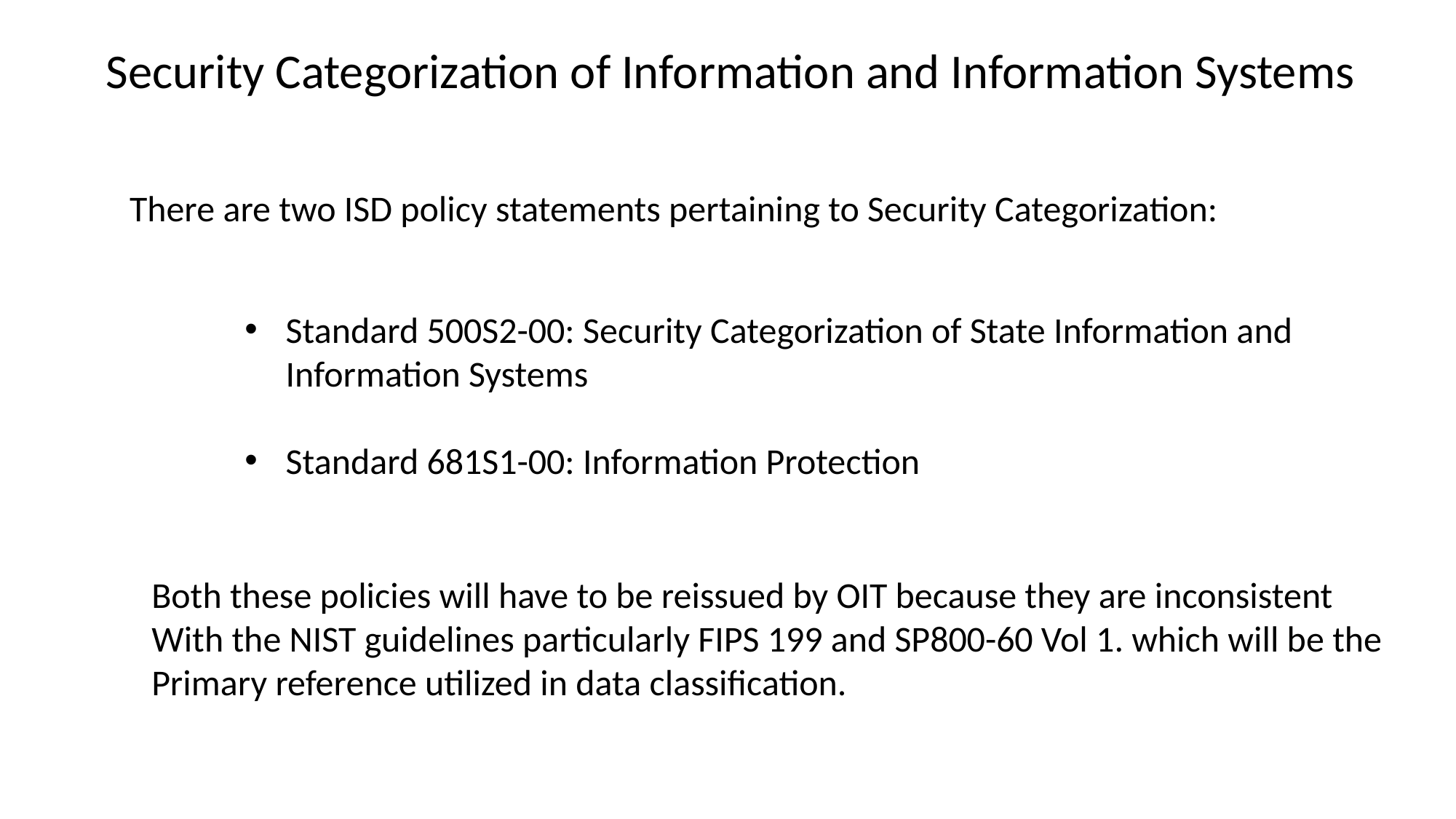

Security Categorization of Information and Information Systems
There are two ISD policy statements pertaining to Security Categorization:
Standard 500S2-00: Security Categorization of State Information and
     Information Systems

Standard 681S1-00: Information Protection
Both these policies will have to be reissued by OIT because they are inconsistent
With the NIST guidelines particularly FIPS 199 and SP800-60 Vol 1. which will be the
Primary reference utilized in data classification.